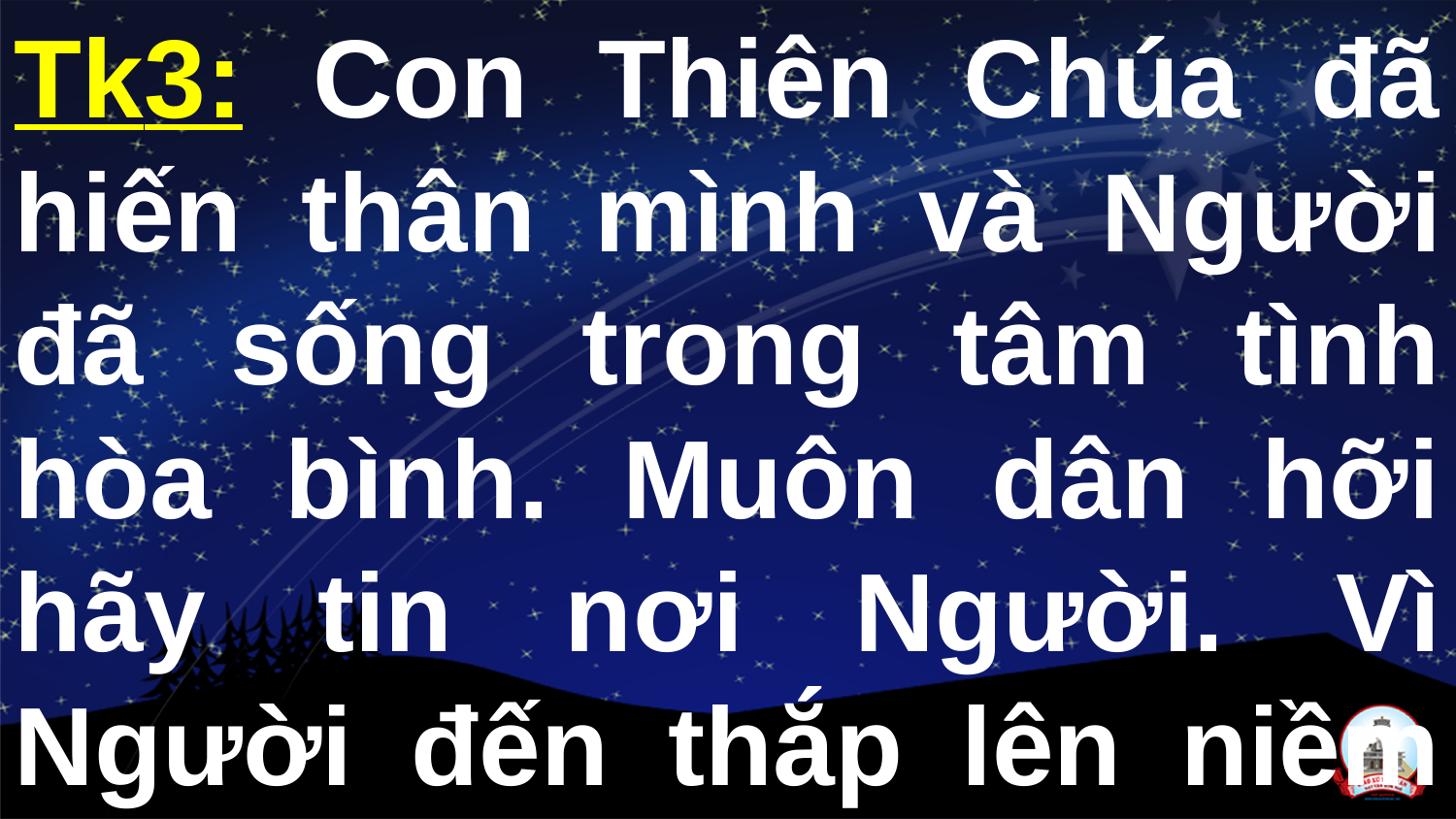

Tk3: Con Thiên Chúa đã hiến thân mình và Người đã sống trong tâm tình hòa bình. Muôn dân hỡi hãy tin nơi Người. Vì Người đến thắp lên niềm vui.